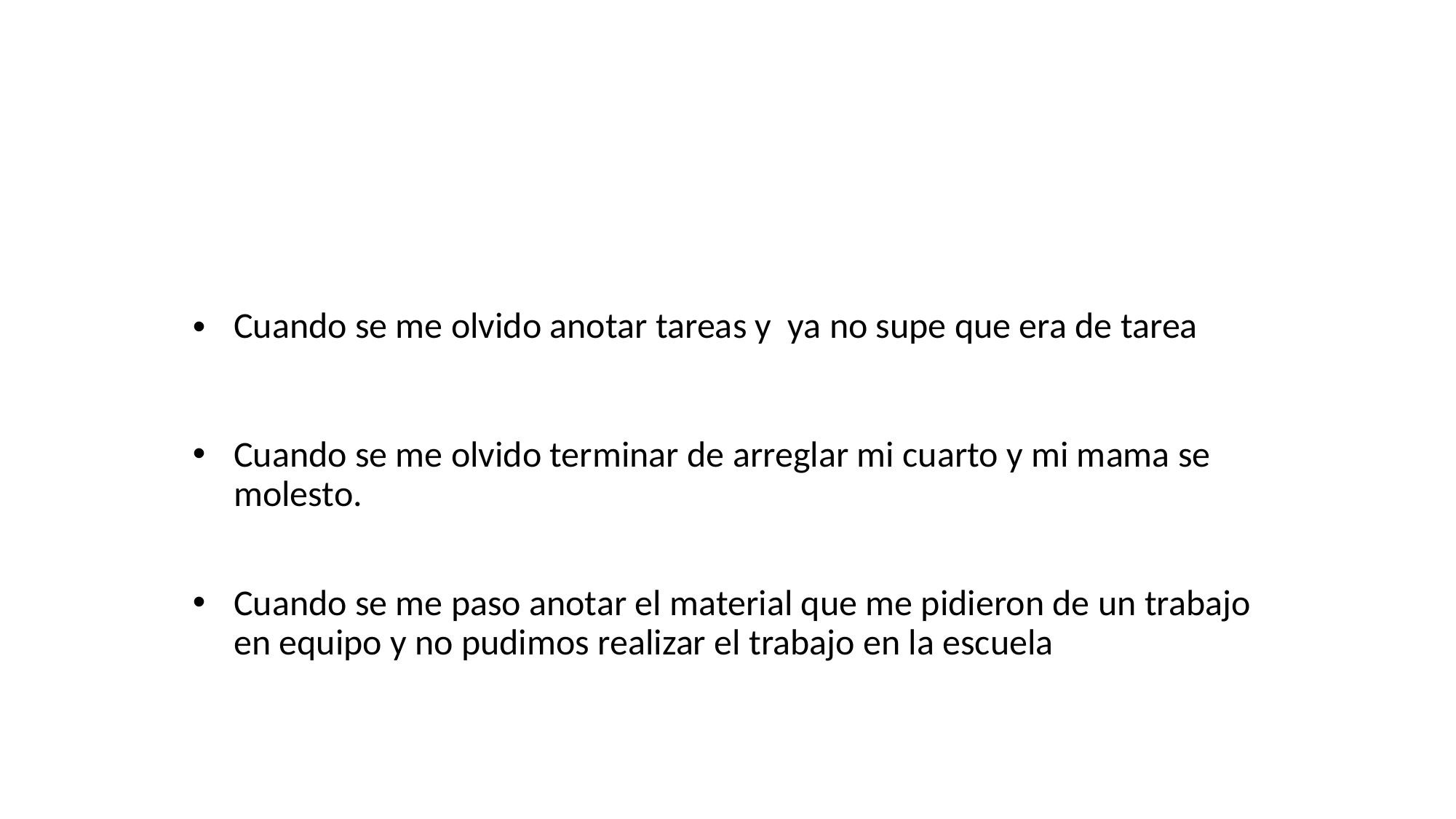

# Cuando se me olvido anotar tareas y  ya no supe que era de tarea
Cuando se me olvido terminar de arreglar mi cuarto y mi mama se molesto.

Cuando se me paso anotar el material que me pidieron de un trabajo en equipo y no pudimos realizar el trabajo en la escuela